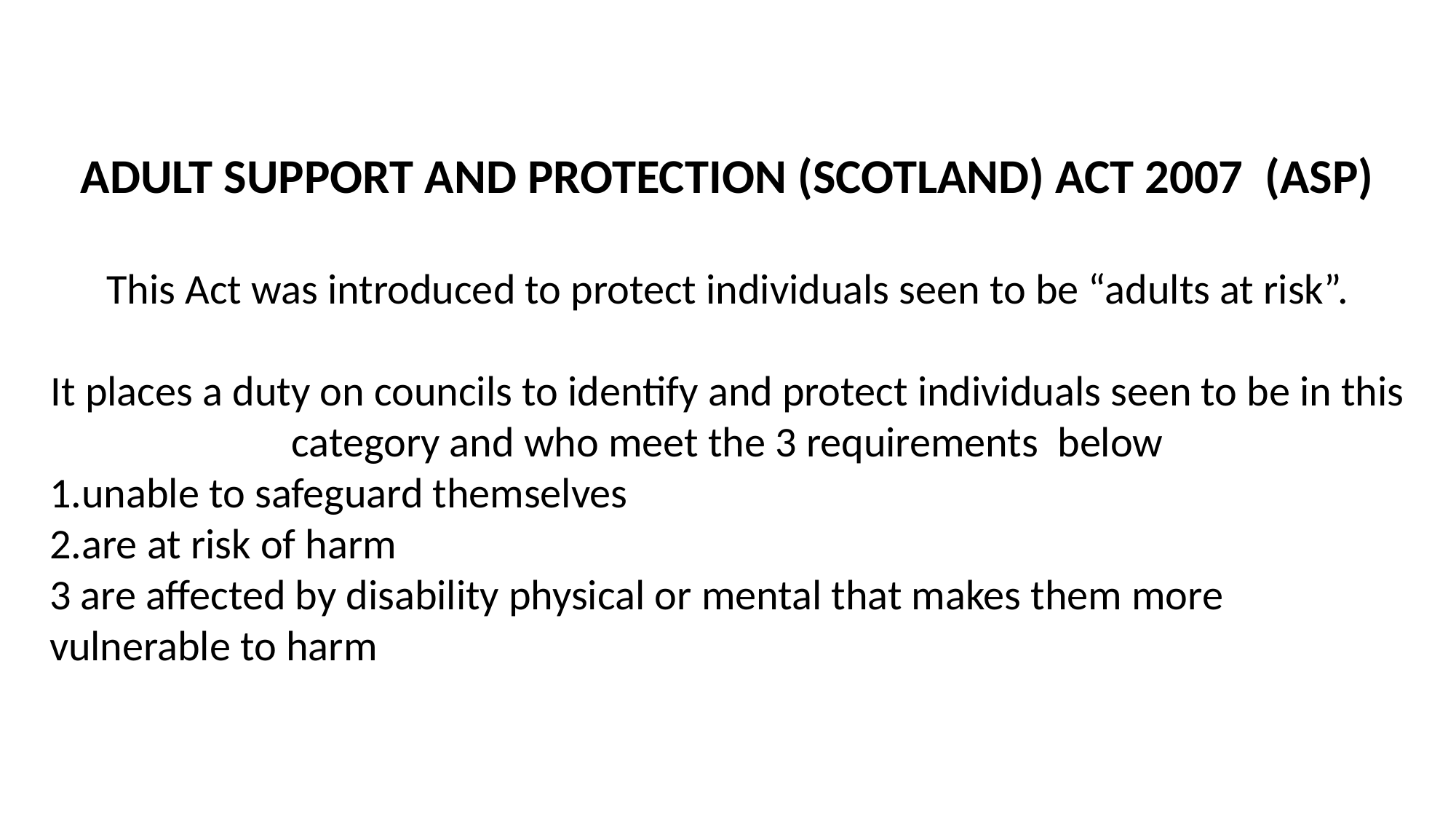

ADULT SUPPORT AND PROTECTION (SCOTLAND) ACT 2007  (ASP)

This Act was introduced to protect individuals seen to be “adults at risk”.

It places a duty on councils to identify and protect individuals seen to be in this category and who meet the 3 requirements  below
1.unable to safeguard themselves
2.are at risk of harm
3 are affected by disability physical or mental that makes them more vulnerable to harm